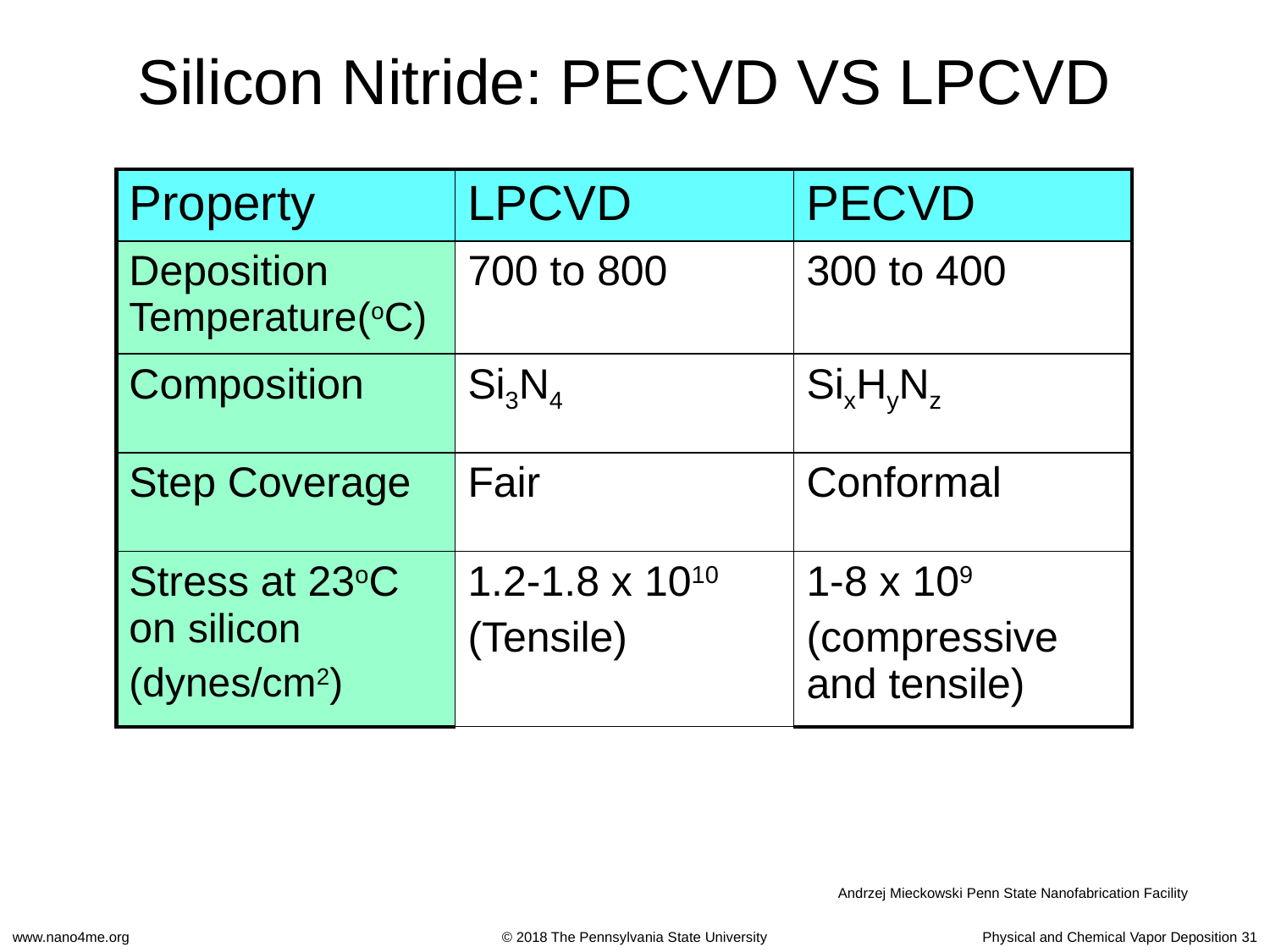

# Silicon Nitride: PECVD VS LPCVD
| Property | LPCVD | PECVD |
| --- | --- | --- |
| Deposition Temperature(oC) | 700 to 800 | 300 to 400 |
| Composition | Si3N4 | SixHyNz |
| Step Coverage | Fair | Conformal |
| Stress at 23oC on silicon (dynes/cm2) | 1.2-1.8 x 1010 (Tensile) | 1-8 x 109 (compressive and tensile) |
Andrzej Mieckowski Penn State Nanofabrication Facility